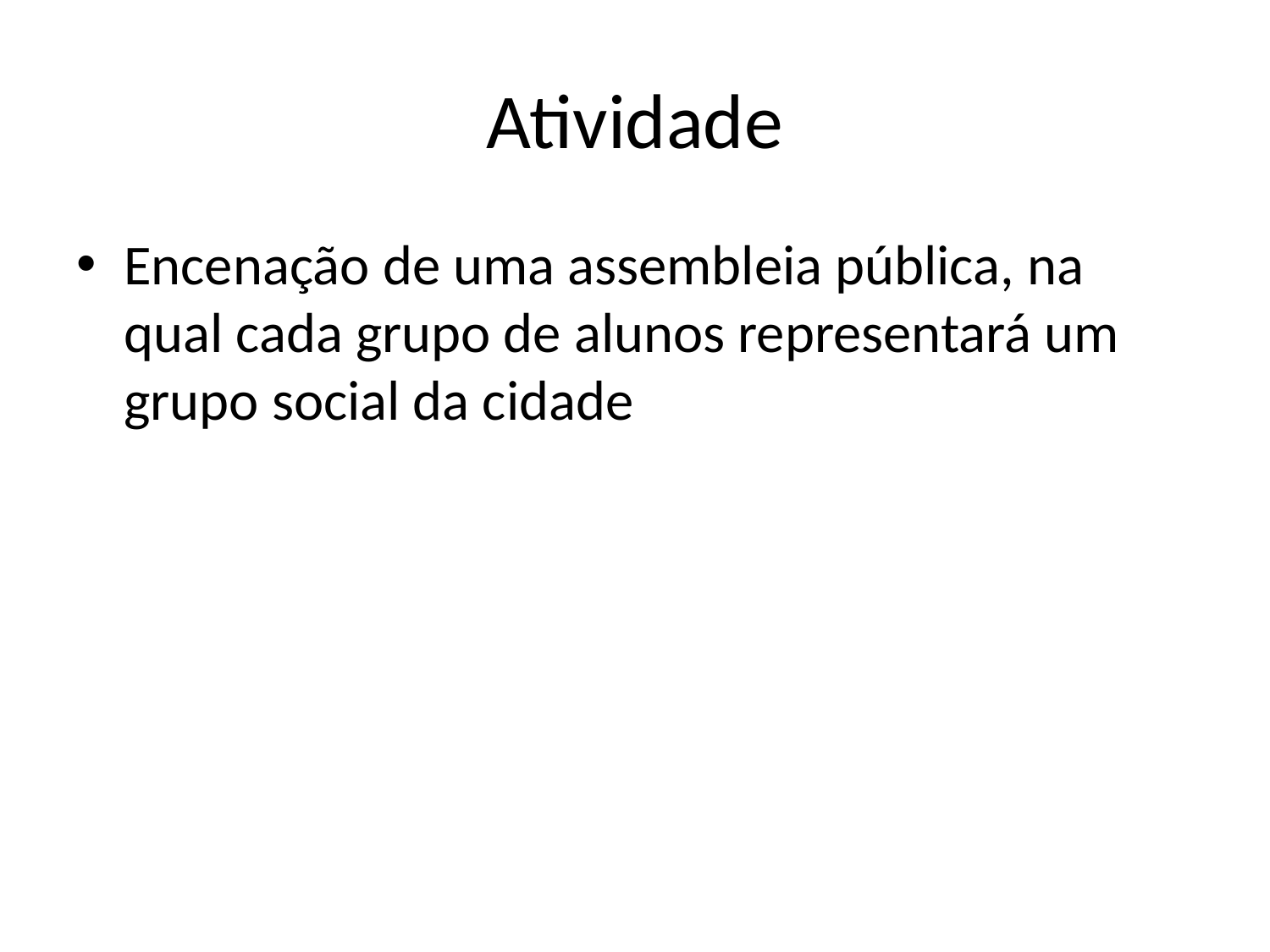

# Atividade
Encenação de uma assembleia pública, na qual cada grupo de alunos representará um grupo social da cidade